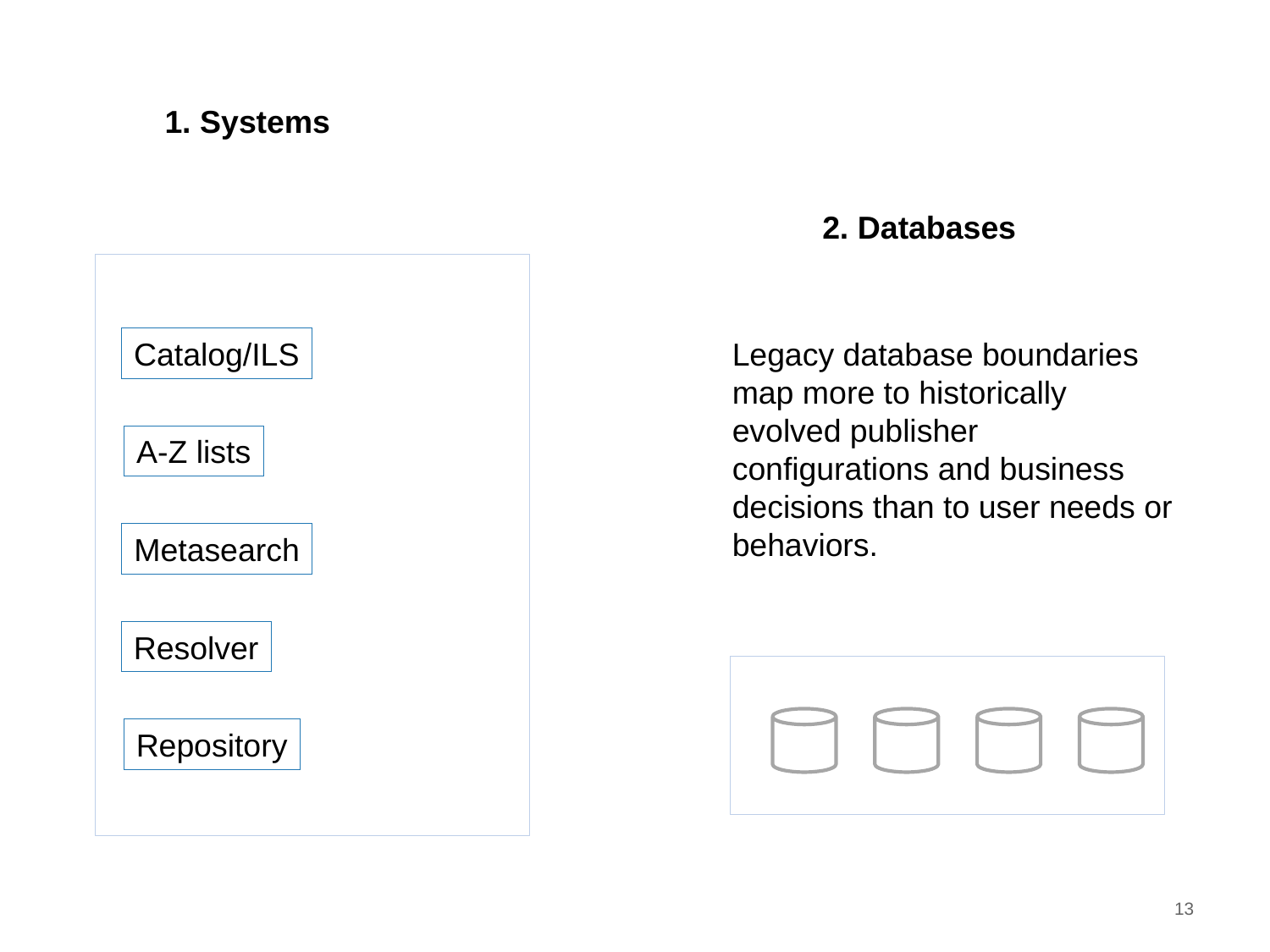

1. Systems
2. Databases

Catalog/ILS
Legacy database boundaries map more to historically evolved publisher configurations and business decisions than to user needs or behaviors.
A-Z lists
Metasearch
Resolver

Repository
13